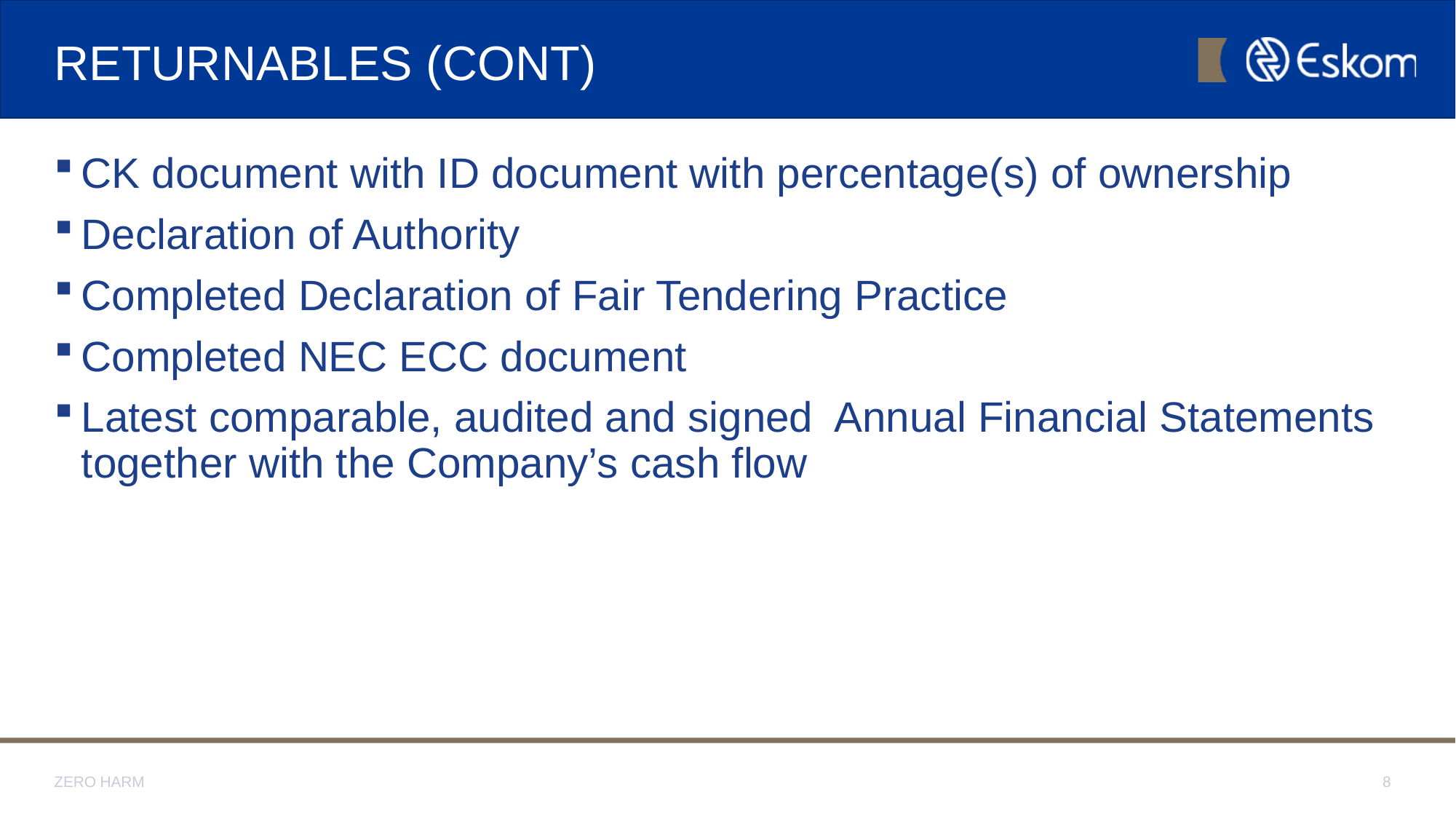

# RETURNABLES (CONT)
CK document with ID document with percentage(s) of ownership
Declaration of Authority
Completed Declaration of Fair Tendering Practice
Completed NEC ECC document
Latest comparable, audited and signed  Annual Financial Statements together with the Company’s cash flow

ZERO HARM
8